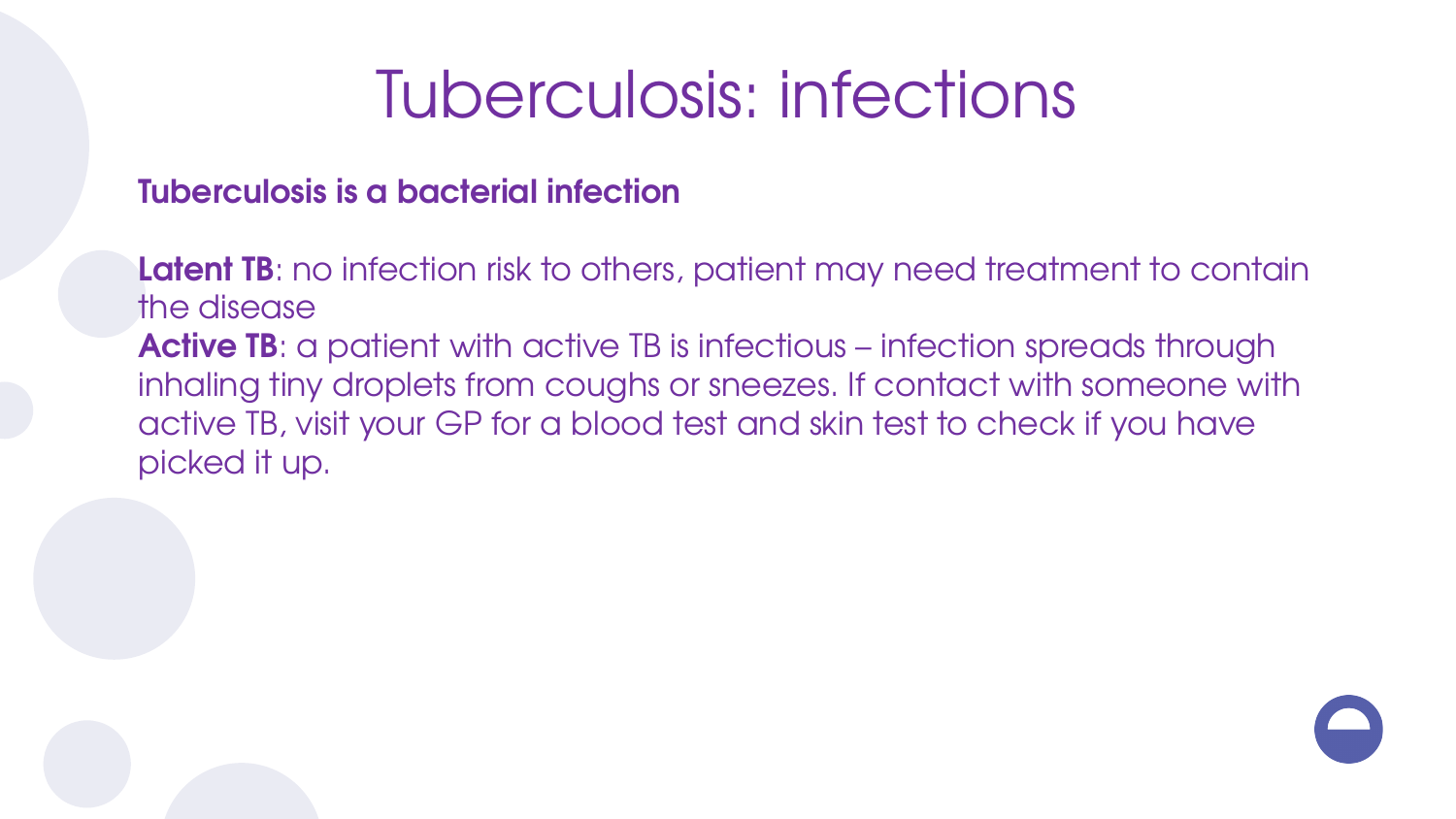

Tuberculosis: infections
Tuberculosis is a bacterial infection

Latent TB: no infection risk to others, patient may need treatment to contain the disease
Active TB: a patient with active TB is infectious – infection spreads through inhaling tiny droplets from coughs or sneezes. If contact with someone with active TB, visit your GP for a blood test and skin test to check if you have picked it up.